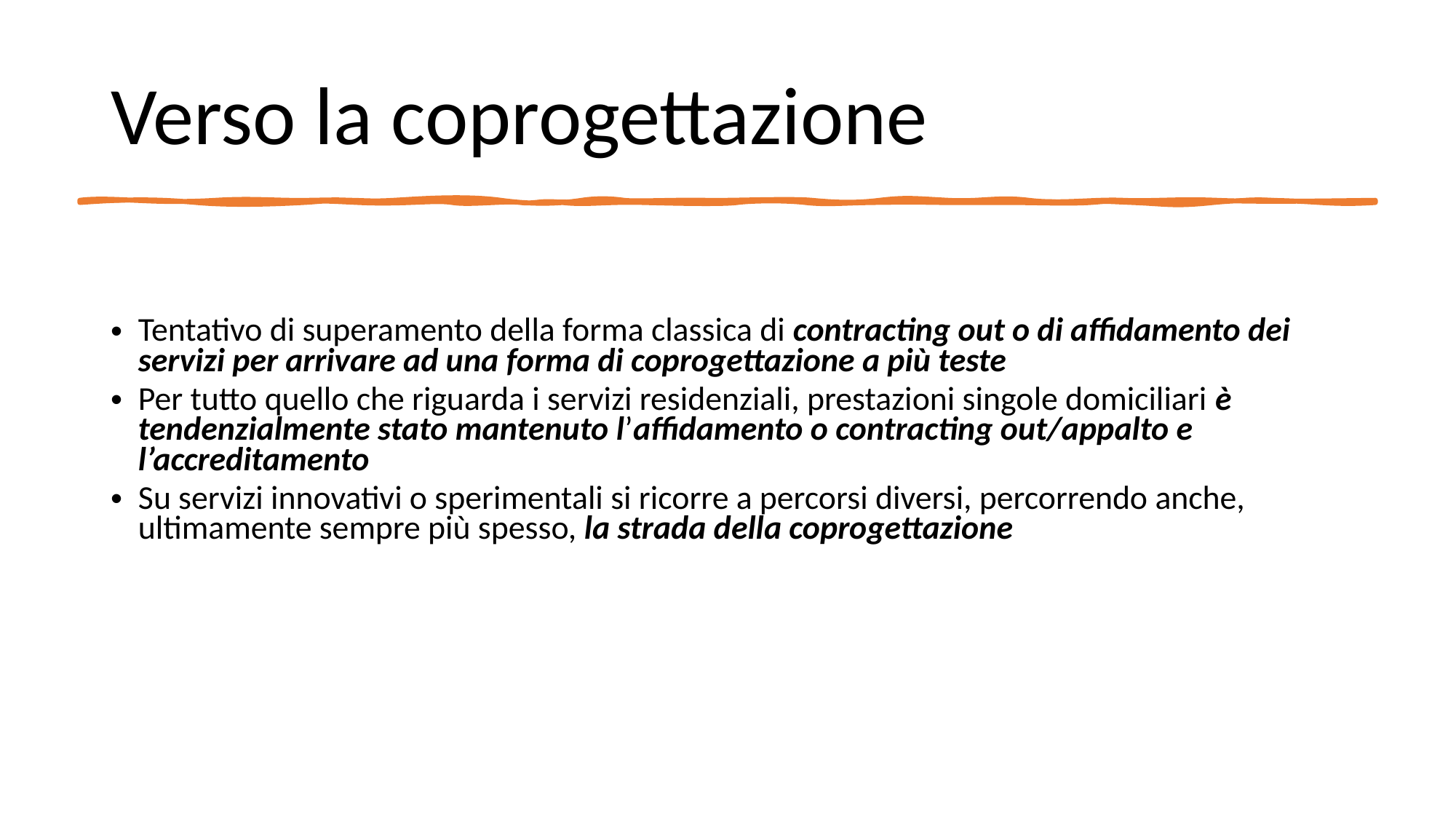

Verso la coprogettazione

Tentativo di superamento della forma classica di contracting out o di affidamento dei servizi per arrivare ad una forma di coprogettazione a più teste
Per tutto quello che riguarda i servizi residenziali, prestazioni singole domiciliari è tendenzialmente stato mantenuto l’affidamento o contracting out/appalto e l’accreditamento
Su servizi innovativi o sperimentali si ricorre a percorsi diversi, percorrendo anche, ultimamente sempre più spesso, la strada della coprogettazione